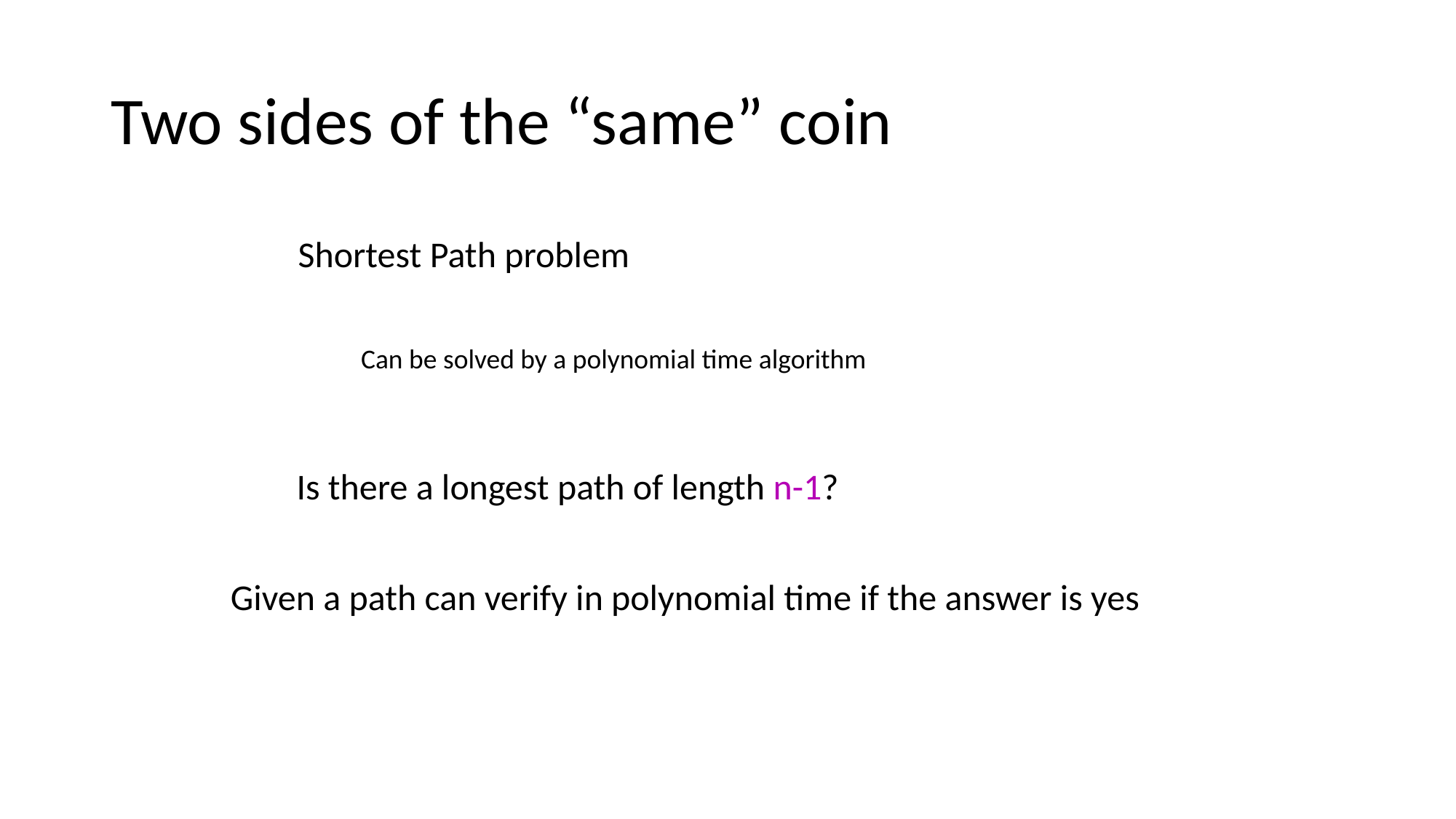

# Two sides of the “same” coin
Shortest Path problem
Can be solved by a polynomial time algorithm
Is there a longest path of length n-1?
Given a path can verify in polynomial time if the answer is yes